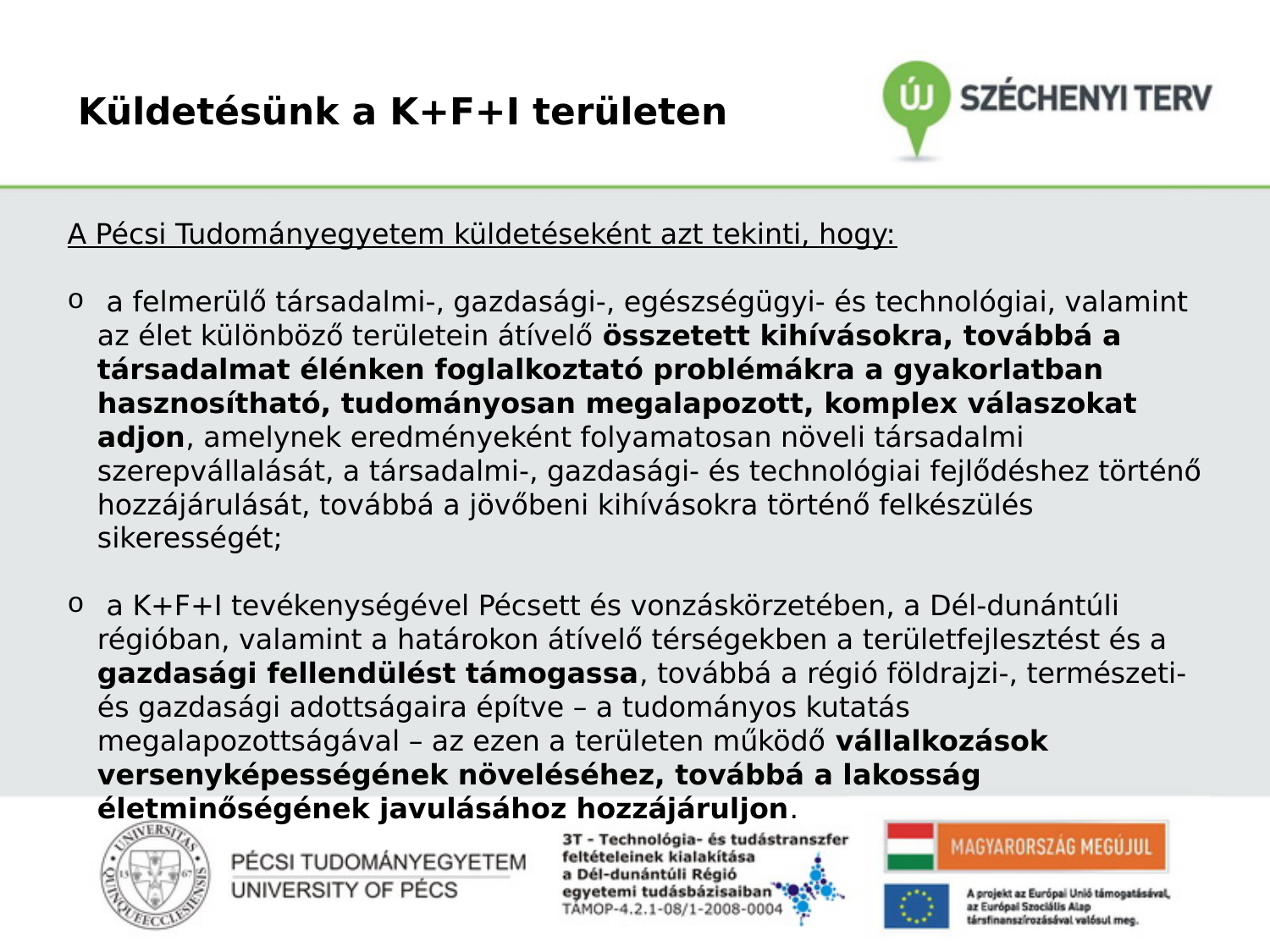

# Küldetésünk a K+F+I területen

A Pécsi Tudományegyetem küldetéseként azt tekinti, hogy:

 a felmerülő társadalmi-, gazdasági-, egészségügyi- és technológiai, valamint az élet különböző területein átívelő összetett kihívásokra, továbbá a társadalmat élénken foglalkoztató problémákra a gyakorlatban hasznosítható, tudományosan megalapozott, komplex válaszokat adjon, amelynek eredményeként folyamatosan növeli társadalmi szerepvállalását, a társadalmi-, gazdasági- és technológiai fejlődéshez történő hozzájárulását, továbbá a jövőbeni kihívásokra történő felkészülés sikerességét;

 a K+F+I tevékenységével Pécsett és vonzáskörzetében, a Dél-dunántúli régióban, valamint a határokon átívelő térségekben a területfejlesztést és a gazdasági fellendülést támogassa, továbbá a régió földrajzi-, természeti- és gazdasági adottságaira építve – a tudományos kutatás megalapozottságával – az ezen a területen működő vállalkozások versenyképességének növeléséhez, továbbá a lakosság életminőségének javulásához hozzájáruljon.